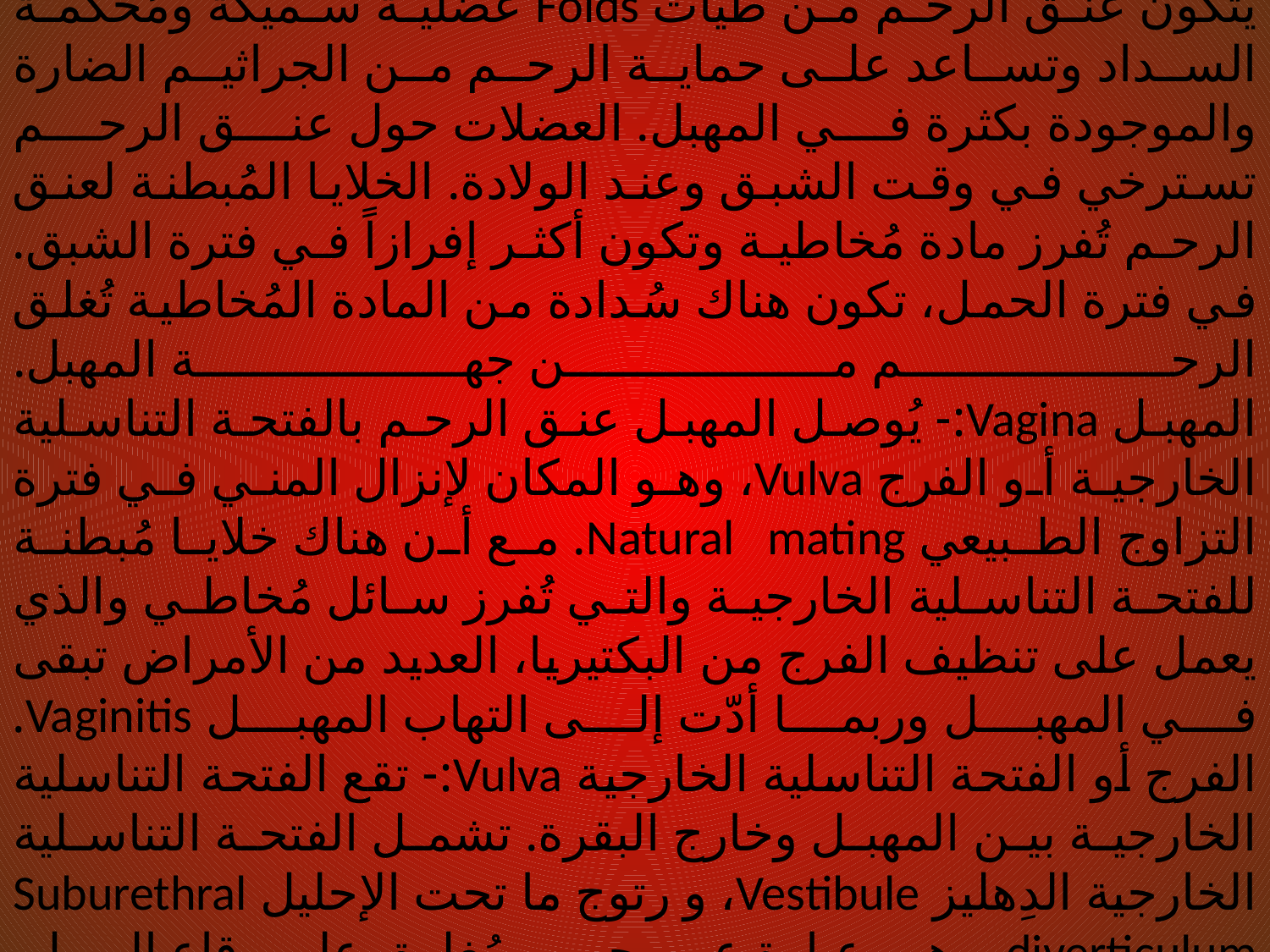

# عنق الرحم Cervix :- عنق الرحم يمتد من الرحم إلى المهبل. يتكون عنق الرحم من طيّات Folds عضلية سميكة ومُحكمة السداد وتساعد على حماية الرحم من الجراثيم الضارة والموجودة بكثرة في المهبل. العضلات حول عنق الرحم تسترخي في وقت الشبق وعند الولادة. الخلايا المُبطنة لعنق الرحم تُفرز مادة مُخاطية وتكون أكثر إفرازاً في فترة الشبق. في فترة الحمل، تكون هناك سُدادة من المادة المُخاطية تُغلق الرحم من جهة المهبل. المهبل Vagina:- يُوصل المهبل عنق الرحم بالفتحة التناسلية الخارجية أو الفرج Vulva، وهو المكان لإنزال المني في فترة التزاوج الطبيعي Natural mating. مع أن هناك خلايا مُبطنة للفتحة التناسلية الخارجية والتي تُفرز سائل مُخاطي والذي يعمل على تنظيف الفرج من البكتيريا، العديد من الأمراض تبقى في المهبل وربما أدّت إلى التهاب المهبل Vaginitis. الفرج أو الفتحة التناسلية الخارجية Vulva:- تقع الفتحة التناسلية الخارجية بين المهبل وخارج البقرة. تشمل الفتحة التناسلية الخارجية الدِهليز Vestibule، و رتوج ما تحت الإحليل Suburethral diverticulum، وهو عبارة عن جيب مُغلق على قاع المهبل.